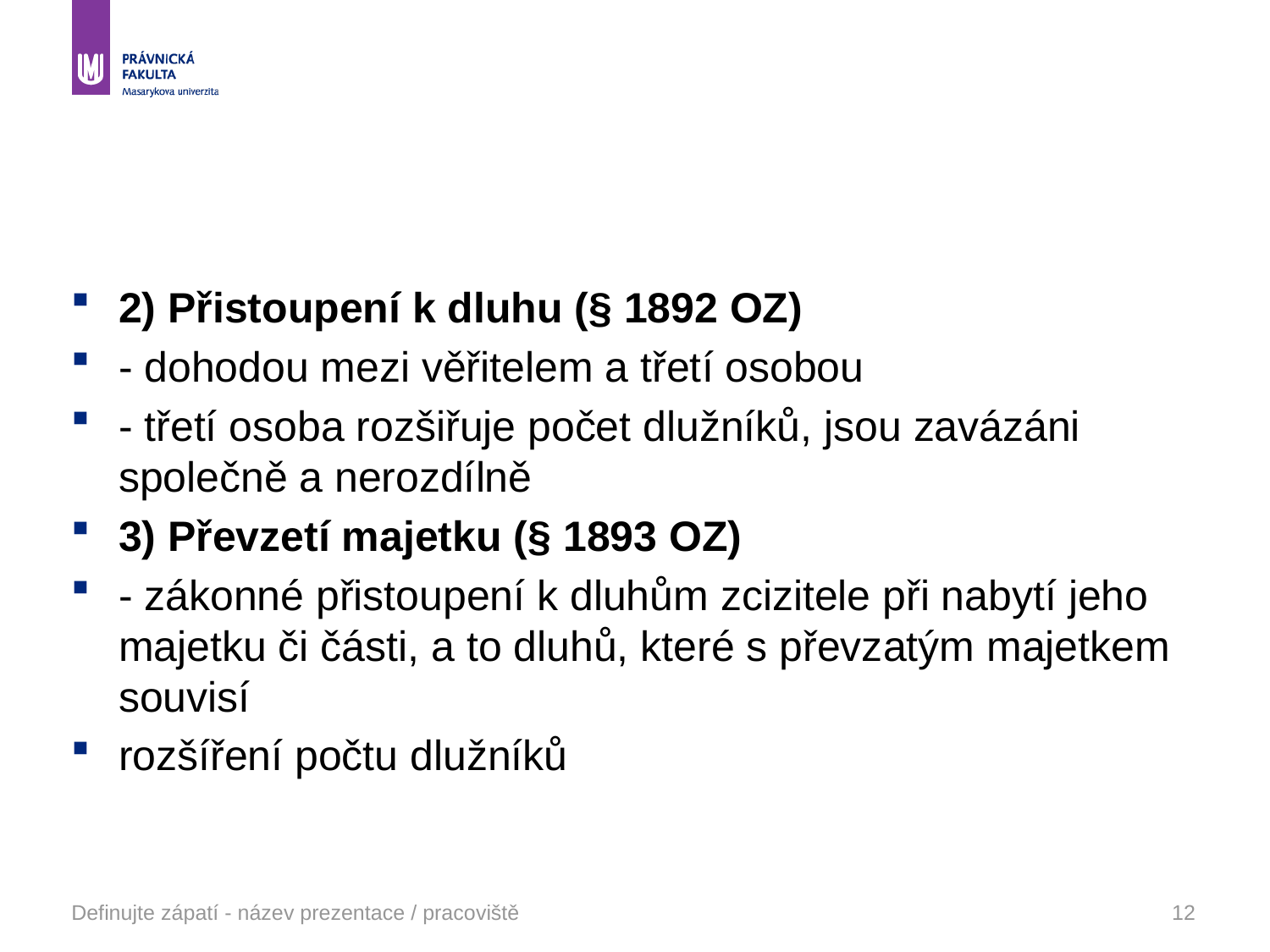

#
2) Přistoupení k dluhu (§ 1892 OZ)
- dohodou mezi věřitelem a třetí osobou
- třetí osoba rozšiřuje počet dlužníků, jsou zavázáni společně a nerozdílně
3) Převzetí majetku (§ 1893 OZ)
- zákonné přistoupení k dluhům zcizitele při nabytí jeho majetku či části, a to dluhů, které s převzatým majetkem souvisí
rozšíření počtu dlužníků

Definujte zápatí - název prezentace / pracoviště
12